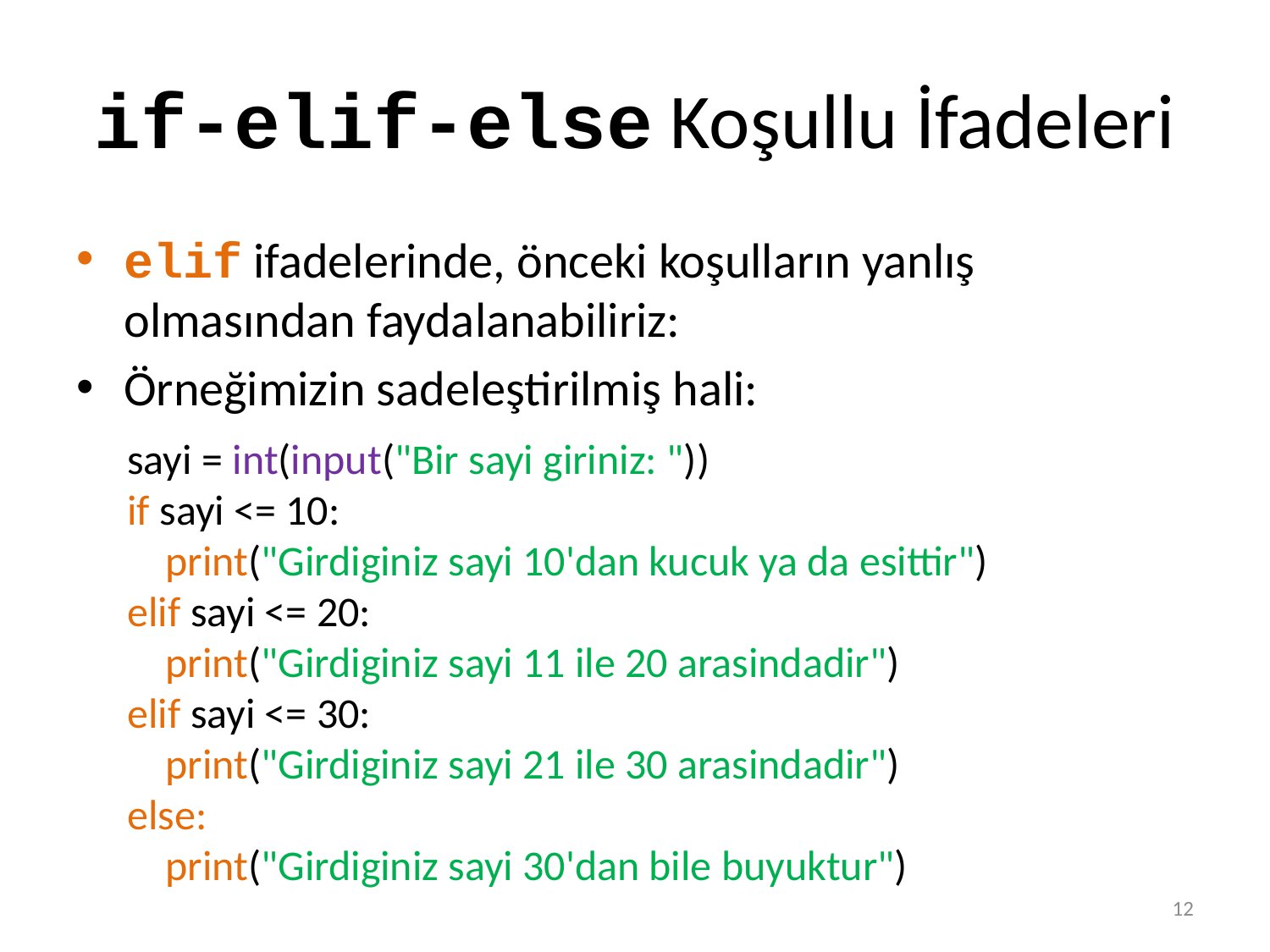

# if-elif-else Koşullu İfadeleri
elif ifadelerinde, önceki koşulların yanlış olmasından faydalanabiliriz:
Örneğimizin sadeleştirilmiş hali:
sayi = int(input("Bir sayi giriniz: "))
if sayi <= 10:
    print("Girdiginiz sayi 10'dan kucuk ya da esittir")
elif sayi <= 20:
    print("Girdiginiz sayi 11 ile 20 arasindadir")
elif sayi <= 30:
    print("Girdiginiz sayi 21 ile 30 arasindadir")
else:
    print("Girdiginiz sayi 30'dan bile buyuktur")
12